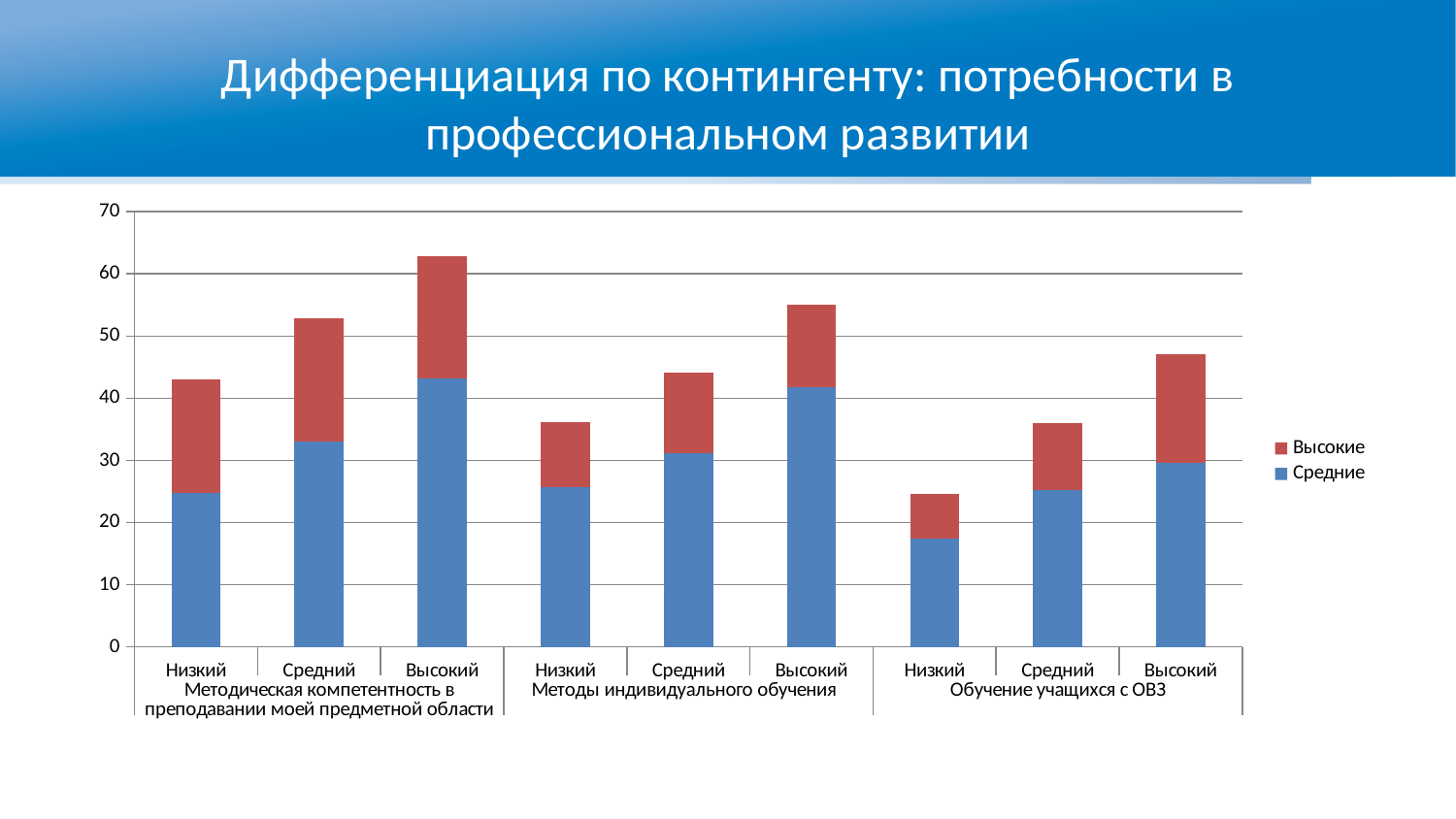

# Дифференциация по контингенту: потребности в профессиональном развитии

### Chart

| Category | Средние | Высокие |
|---|---|---|
| Низкий | 24.77 | 18.21 |
| Средний | 33.07 | 19.79 |
| Высокий | 43.15 | 19.74 |
| Низкий | 25.68 | 10.54 |
| Средний | 31.18 | 12.96 |
| Высокий | 41.76 | 13.34 |
| Низкий | 17.45 | 7.12 |
| Средний | 25.17 | 10.78 |
| Высокий | 29.53 | 17.47 |